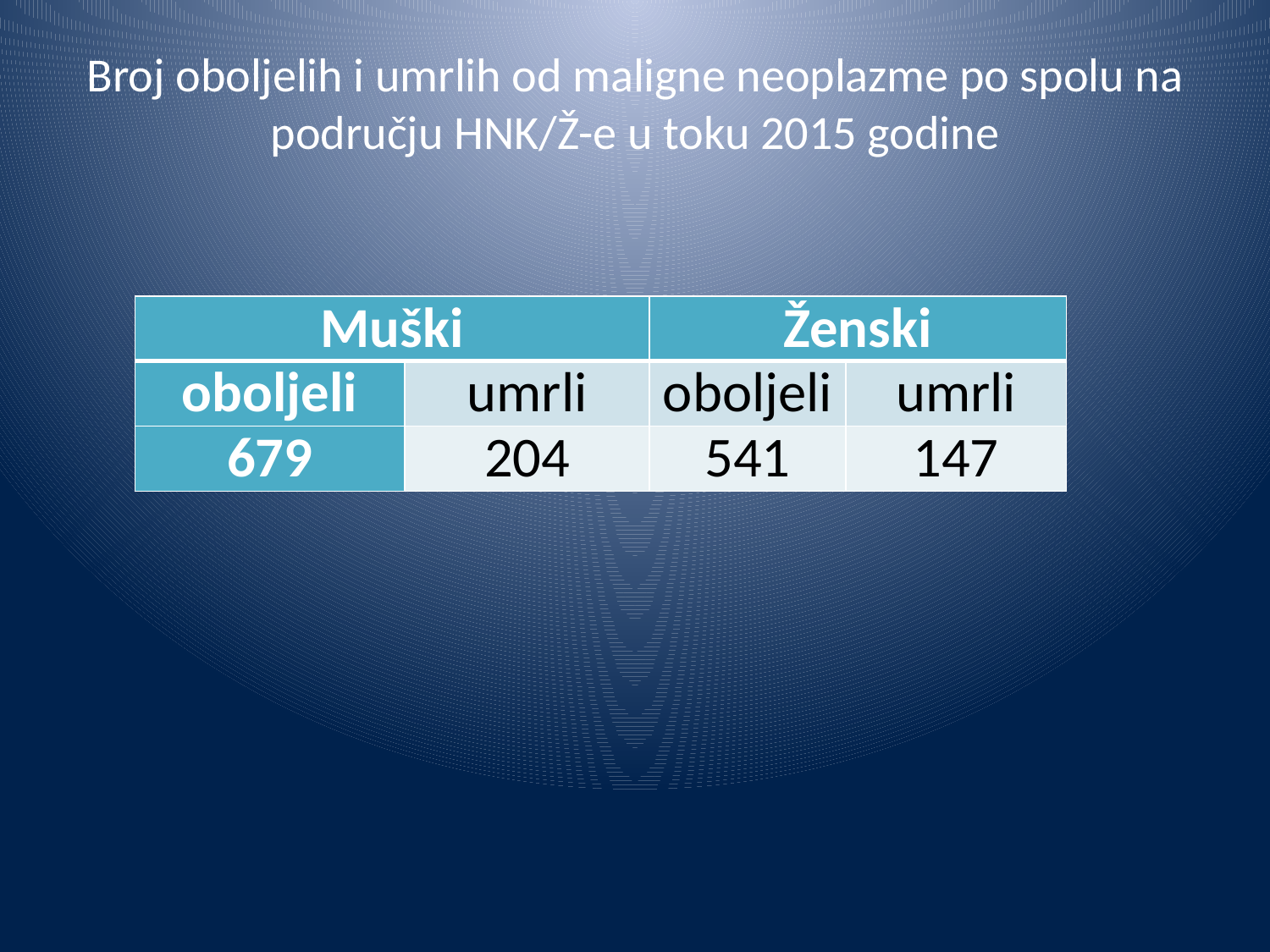

# Broj oboljelih i umrlih od maligne neoplazme po spolu na području HNK/Ž-e u toku 2015 godine
| Muški |  | Ženski |  |
| --- | --- | --- | --- |
| oboljeli | umrli | oboljeli | umrli |
| 679 | 204 | 541 | 147 |